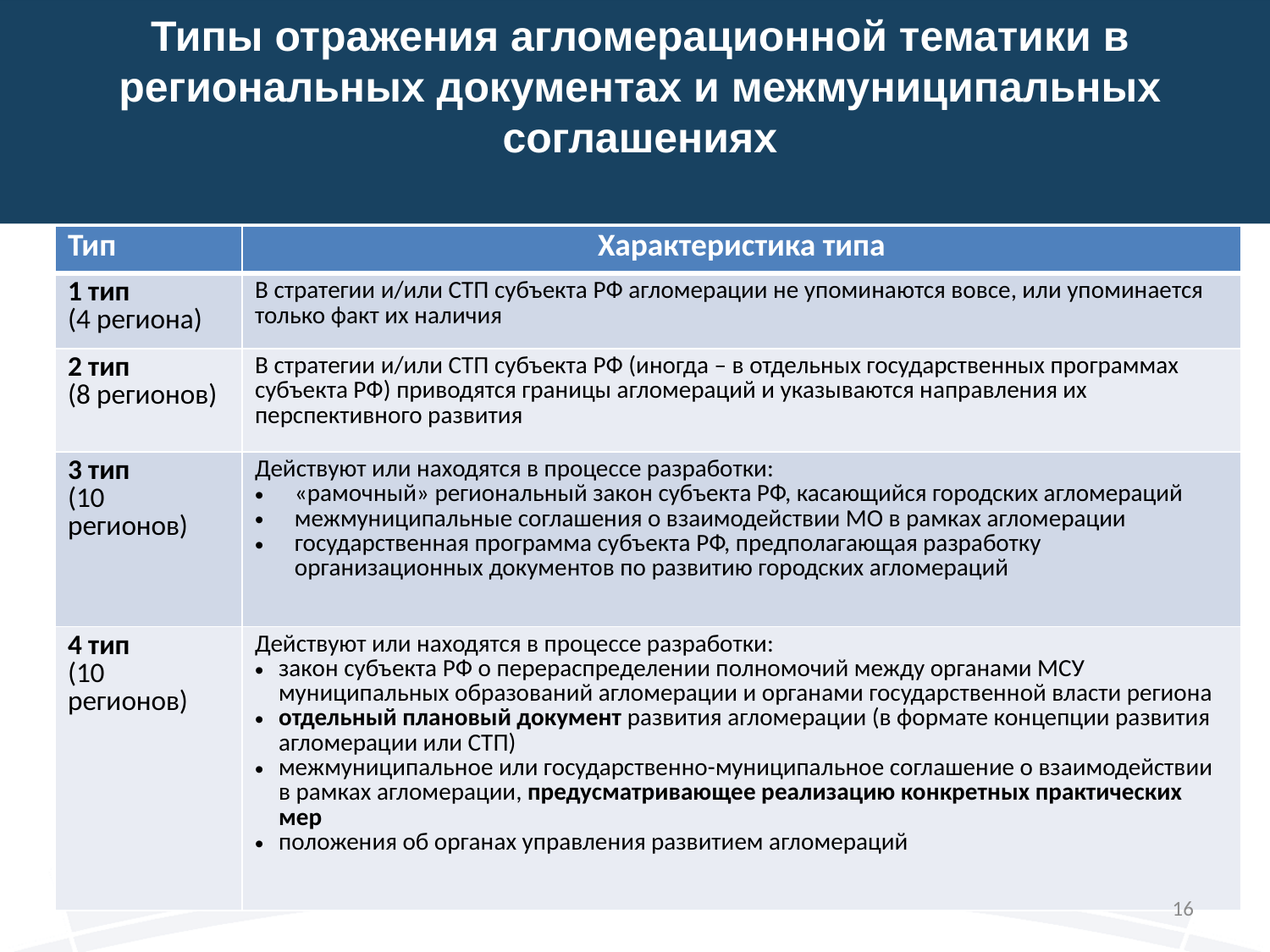

# Типы отражения агломерационной тематики в региональных документах и межмуниципальных соглашениях
| Тип | Характеристика типа |
| --- | --- |
| 1 тип (4 региона) | В стратегии и/или СТП субъекта РФ агломерации не упоминаются вовсе, или упоминается только факт их наличия |
| 2 тип (8 регионов) | В стратегии и/или СТП субъекта РФ (иногда – в отдельных государственных программах субъекта РФ) приводятся границы агломераций и указываются направления их перспективного развития |
| 3 тип (10 регионов) | Действуют или находятся в процессе разработки: «рамочный» региональный закон субъекта РФ, касающийся городских агломераций межмуниципальные соглашения о взаимодействии МО в рамках агломерации государственная программа субъекта РФ, предполагающая разработку организационных документов по развитию городских агломераций |
| 4 тип (10 регионов) | Действуют или находятся в процессе разработки: закон субъекта РФ о перераспределении полномочий между органами МСУ муниципальных образований агломерации и органами государственной власти региона отдельный плановый документ развития агломерации (в формате концепции развития агломерации или СТП) межмуниципальное или государственно-муниципальное соглашение о взаимодействии в рамках агломерации, предусматривающее реализацию конкретных практических мер положения об органах управления развитием агломераций |
16